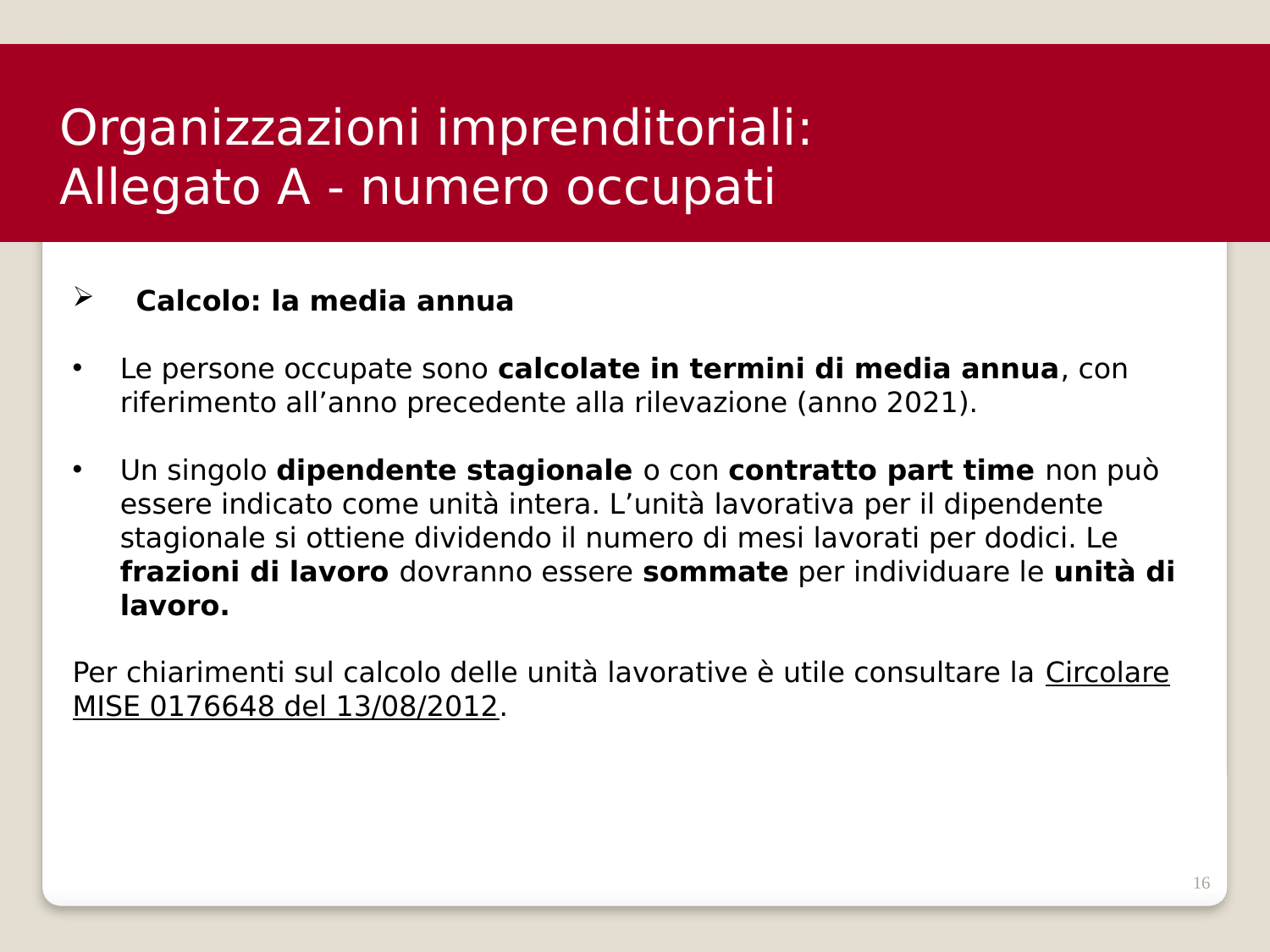

Organizzazioni imprenditoriali:
Allegato A - numero occupati
Calcolo: la media annua

Le persone occupate sono calcolate in termini di media annua, con riferimento all’anno precedente alla rilevazione (anno 2021).

Un singolo dipendente stagionale o con contratto part time non può essere indicato come unità intera. L’unità lavorativa per il dipendente stagionale si ottiene dividendo il numero di mesi lavorati per dodici. Le frazioni di lavoro dovranno essere sommate per individuare le unità di lavoro.

Per chiarimenti sul calcolo delle unità lavorative è utile consultare la Circolare MISE 0176648 del 13/08/2012.
16